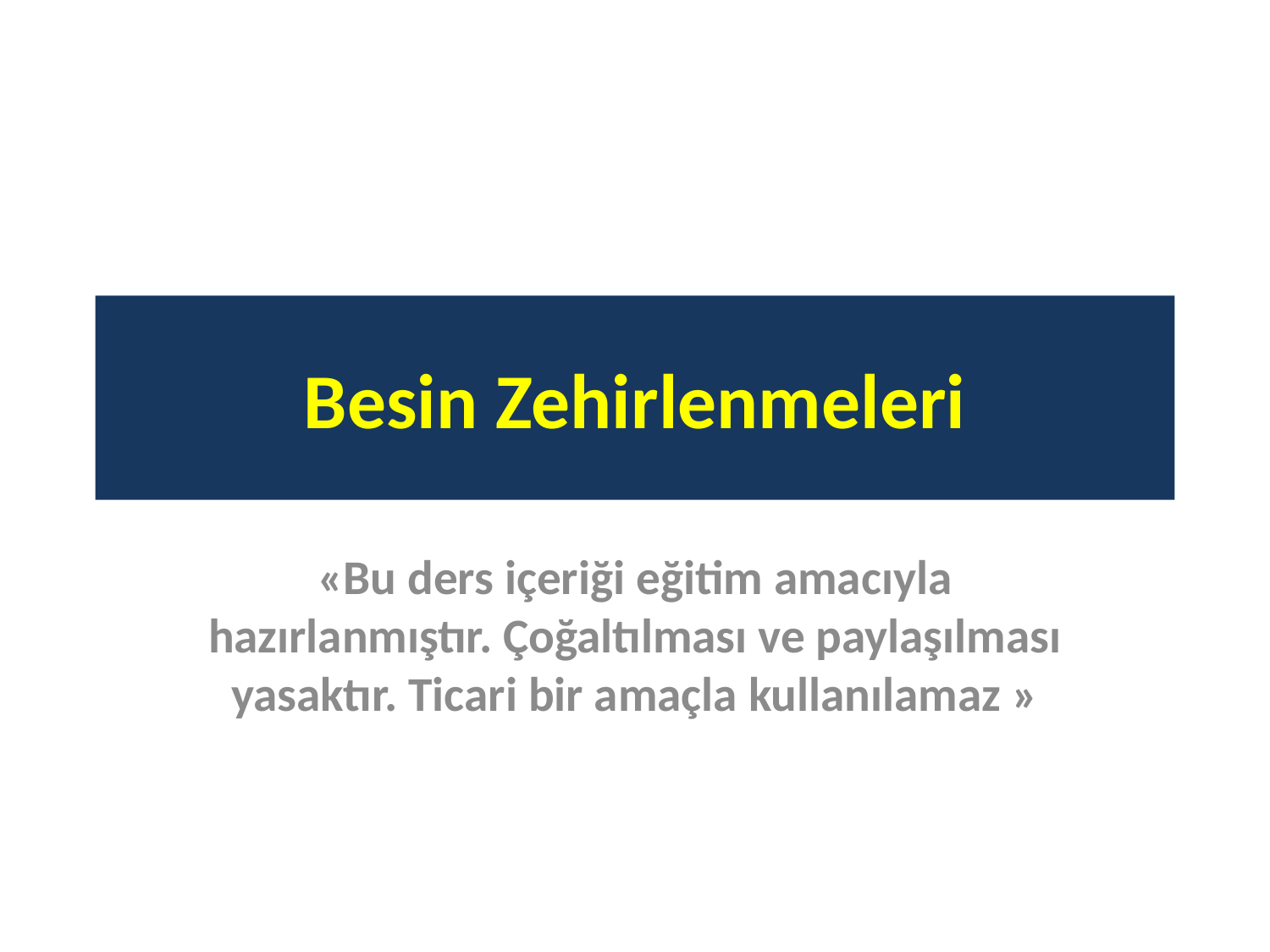

# Besin Zehirlenmeleri
«Bu ders içeriği eğitim amacıyla hazırlanmıştır. Çoğaltılması ve paylaşılması yasaktır. Ticari bir amaçla kullanılamaz »